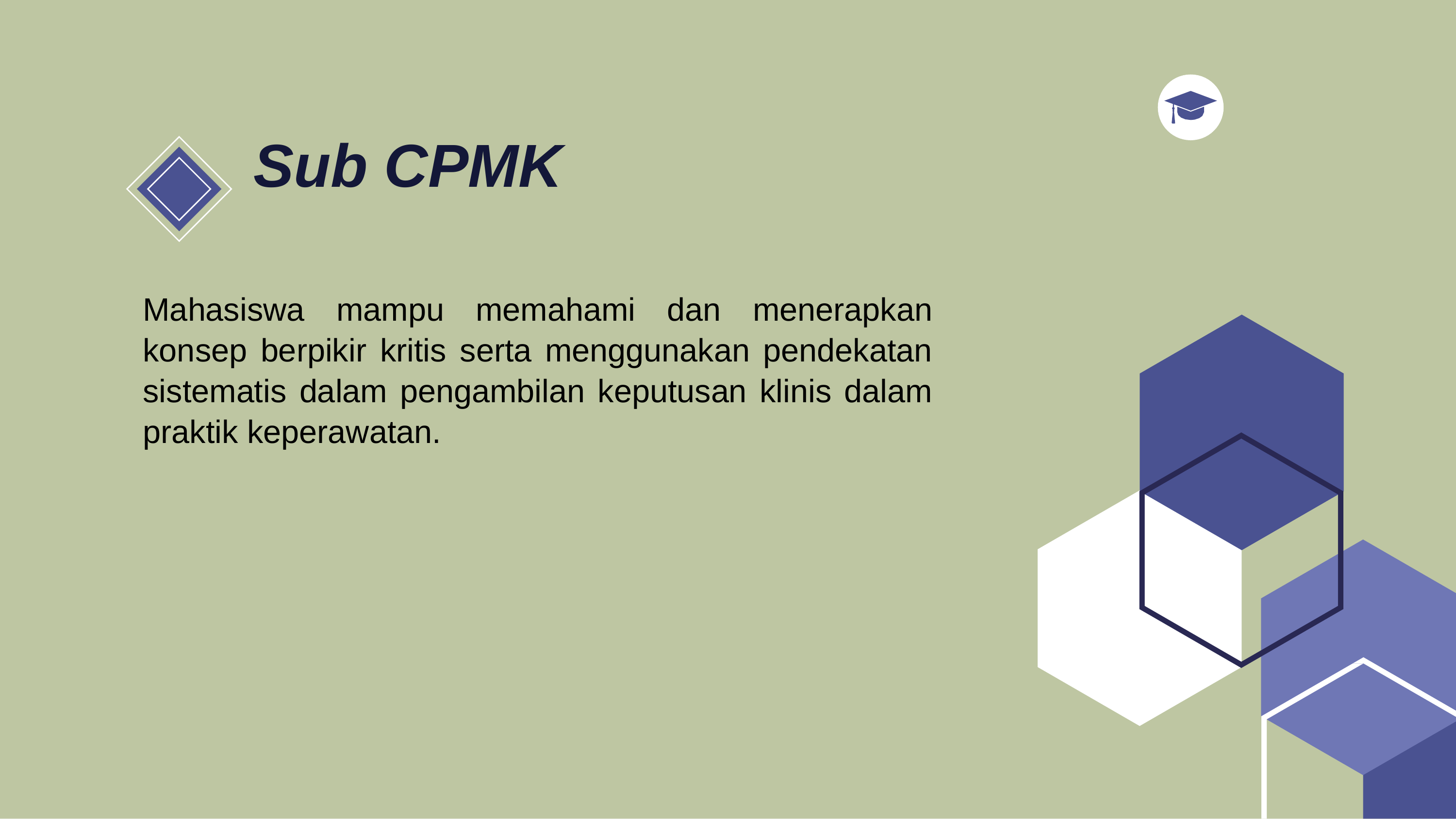

# Sub CPMK

Mahasiswa mampu memahami dan menerapkan konsep berpikir kritis serta menggunakan pendekatan sistematis dalam pengambilan keputusan klinis dalam praktik keperawatan.